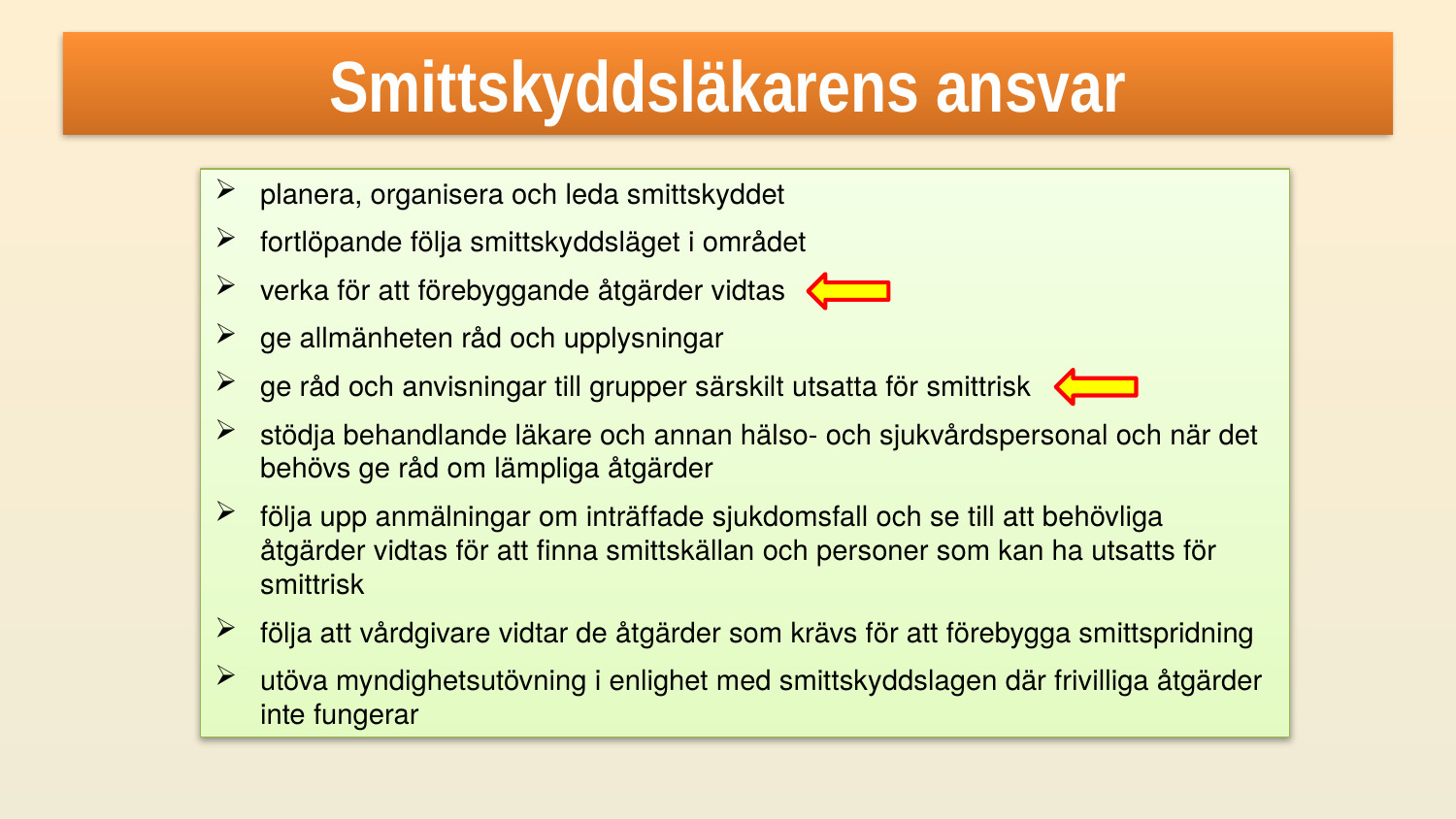

# Smittskyddsläkarens ansvar
planera, organisera och leda smittskyddet
fortlöpande följa smittskyddsläget i området
verka för att förebyggande åtgärder vidtas
ge allmänheten råd och upplysningar
ge råd och anvisningar till grupper särskilt utsatta för smittrisk
stödja behandlande läkare och annan hälso- och sjukvårdspersonal och när det behövs ge råd om lämpliga åtgärder
följa upp anmälningar om inträffade sjukdomsfall och se till att behövliga åtgärder vidtas för att finna smittskällan och personer som kan ha utsatts för smittrisk
följa att vårdgivare vidtar de åtgärder som krävs för att förebygga smittspridning
utöva myndighetsutövning i enlighet med smittskyddslagen där frivilliga åtgärder inte fungerar